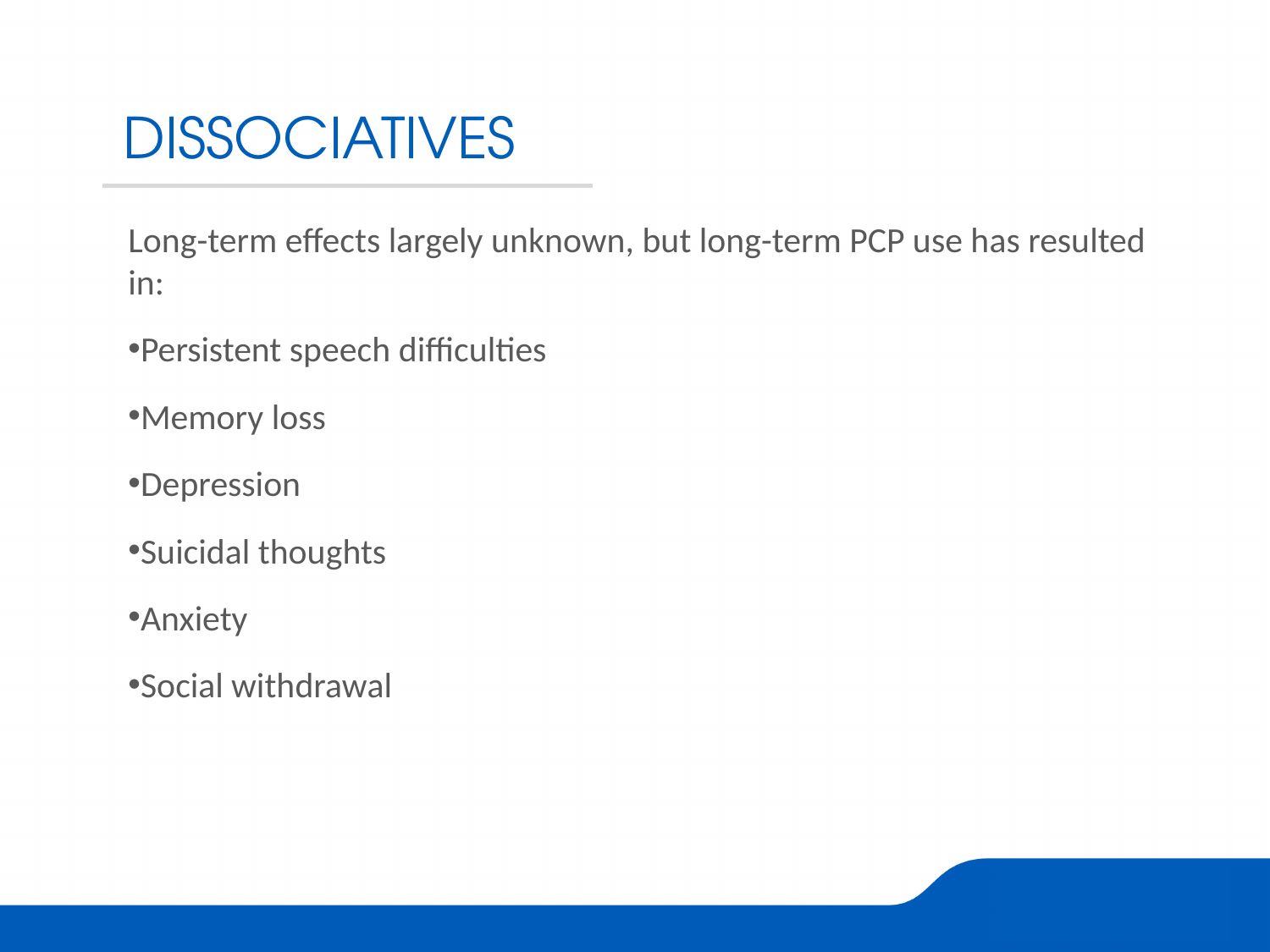

DISSOCIATIVES
Long-term effects largely unknown, but long-term PCP use has resulted in:
Persistent speech difficulties
Memory loss
Depression
Suicidal thoughts
Anxiety
Social withdrawal